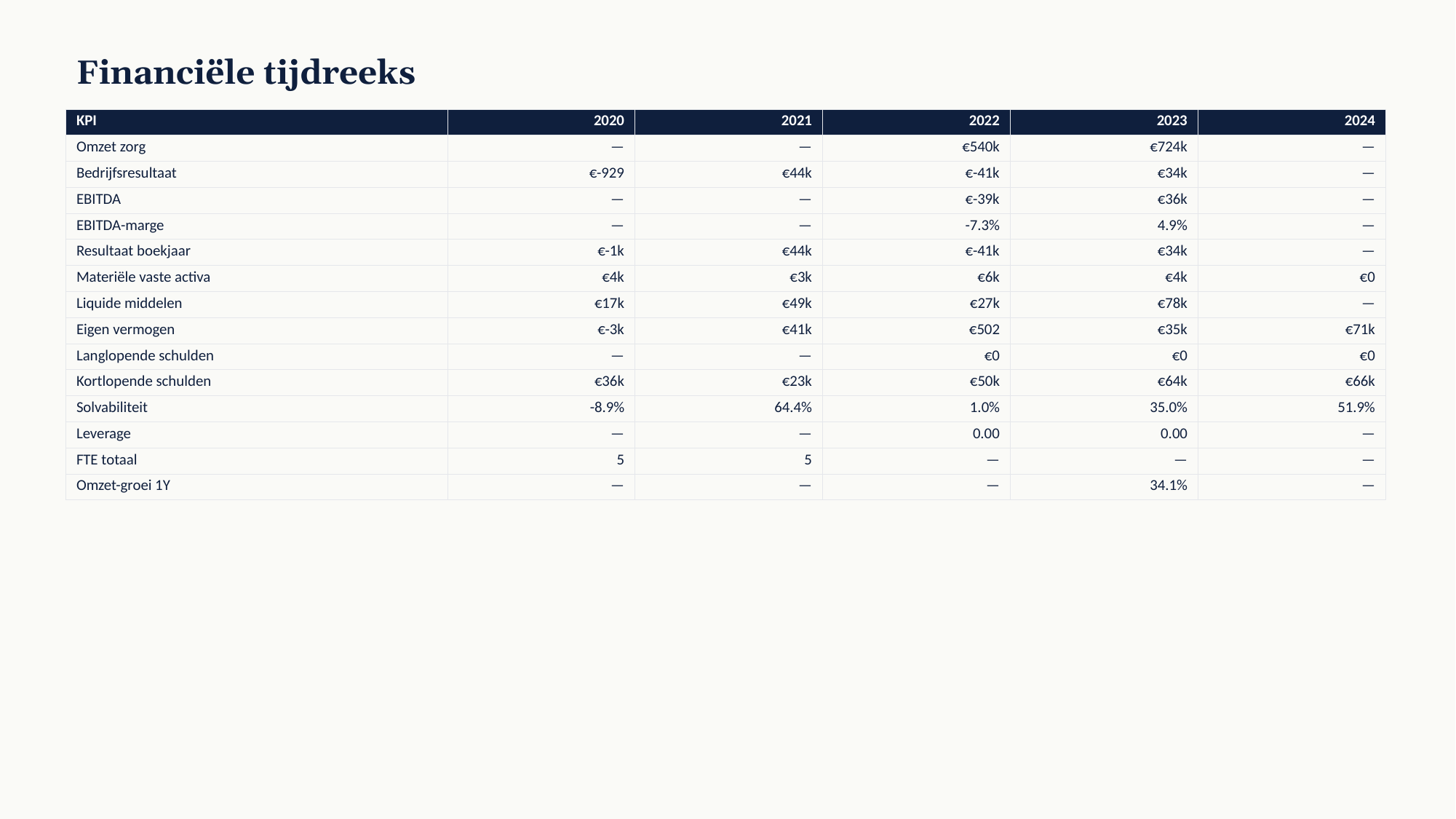

Financiële tijdreeks
| KPI | 2020 | 2021 | 2022 | 2023 | 2024 |
| --- | --- | --- | --- | --- | --- |
| Omzet zorg | — | — | €540k | €724k | — |
| Bedrijfsresultaat | €-929 | €44k | €-41k | €34k | — |
| EBITDA | — | — | €-39k | €36k | — |
| EBITDA-marge | — | — | -7.3% | 4.9% | — |
| Resultaat boekjaar | €-1k | €44k | €-41k | €34k | — |
| Materiële vaste activa | €4k | €3k | €6k | €4k | €0 |
| Liquide middelen | €17k | €49k | €27k | €78k | — |
| Eigen vermogen | €-3k | €41k | €502 | €35k | €71k |
| Langlopende schulden | — | — | €0 | €0 | €0 |
| Kortlopende schulden | €36k | €23k | €50k | €64k | €66k |
| Solvabiliteit | -8.9% | 64.4% | 1.0% | 35.0% | 51.9% |
| Leverage | — | — | 0.00 | 0.00 | — |
| FTE totaal | 5 | 5 | — | — | — |
| Omzet-groei 1Y | — | — | — | 34.1% | — |